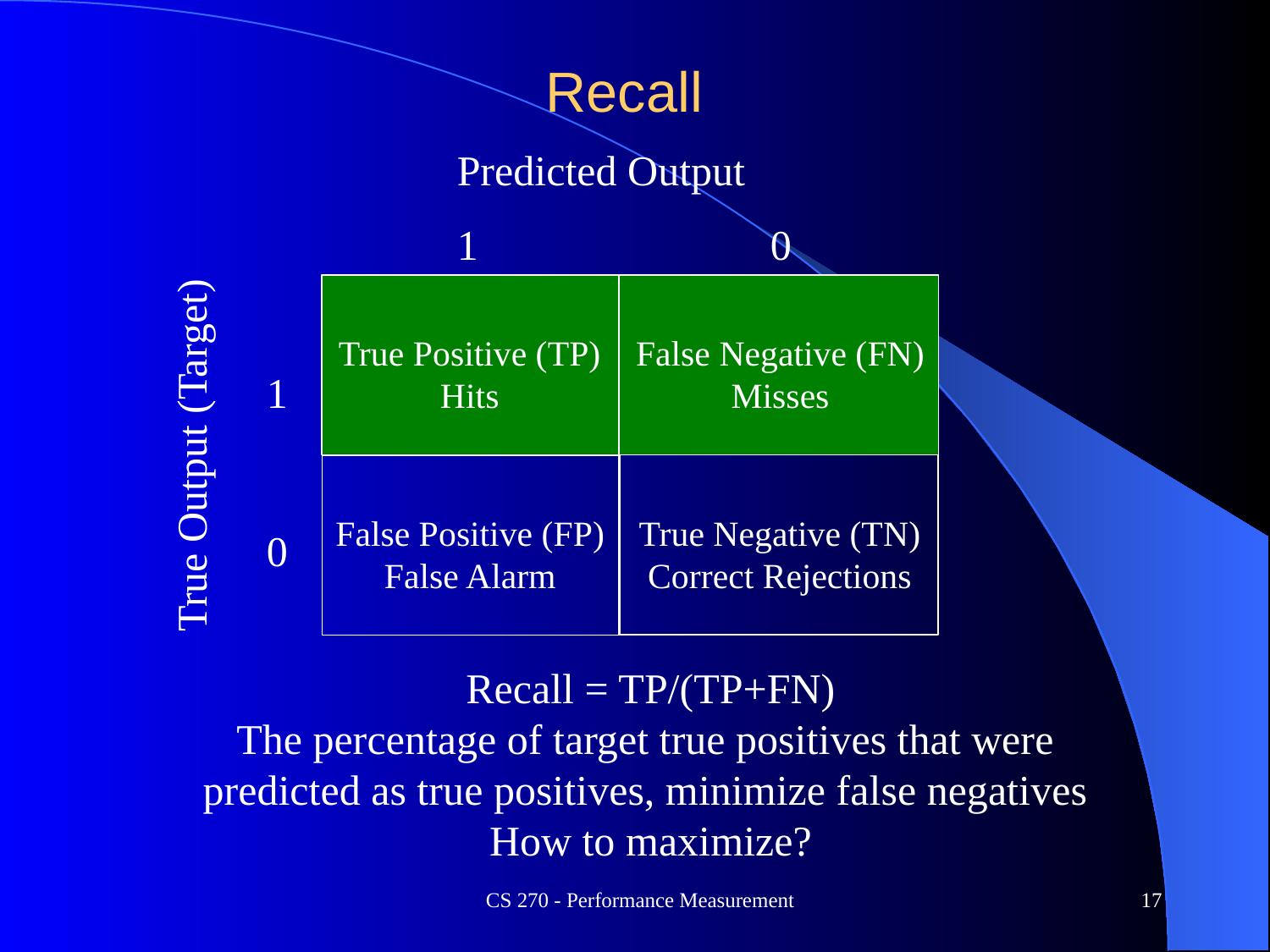

# Recall
Predicted Output
1
0

True Positive (TP)
Hits
False Negative (FN)
Misses
1
True Output (Target)

False Positive (FP)
False Alarm
True Negative (TN)
Correct Rejections
0
Recall = TP/(TP+FN)
The percentage of target true positives that were
predicted as true positives, minimize false negatives  How to maximize?
CS 270 - Performance Measurement
17